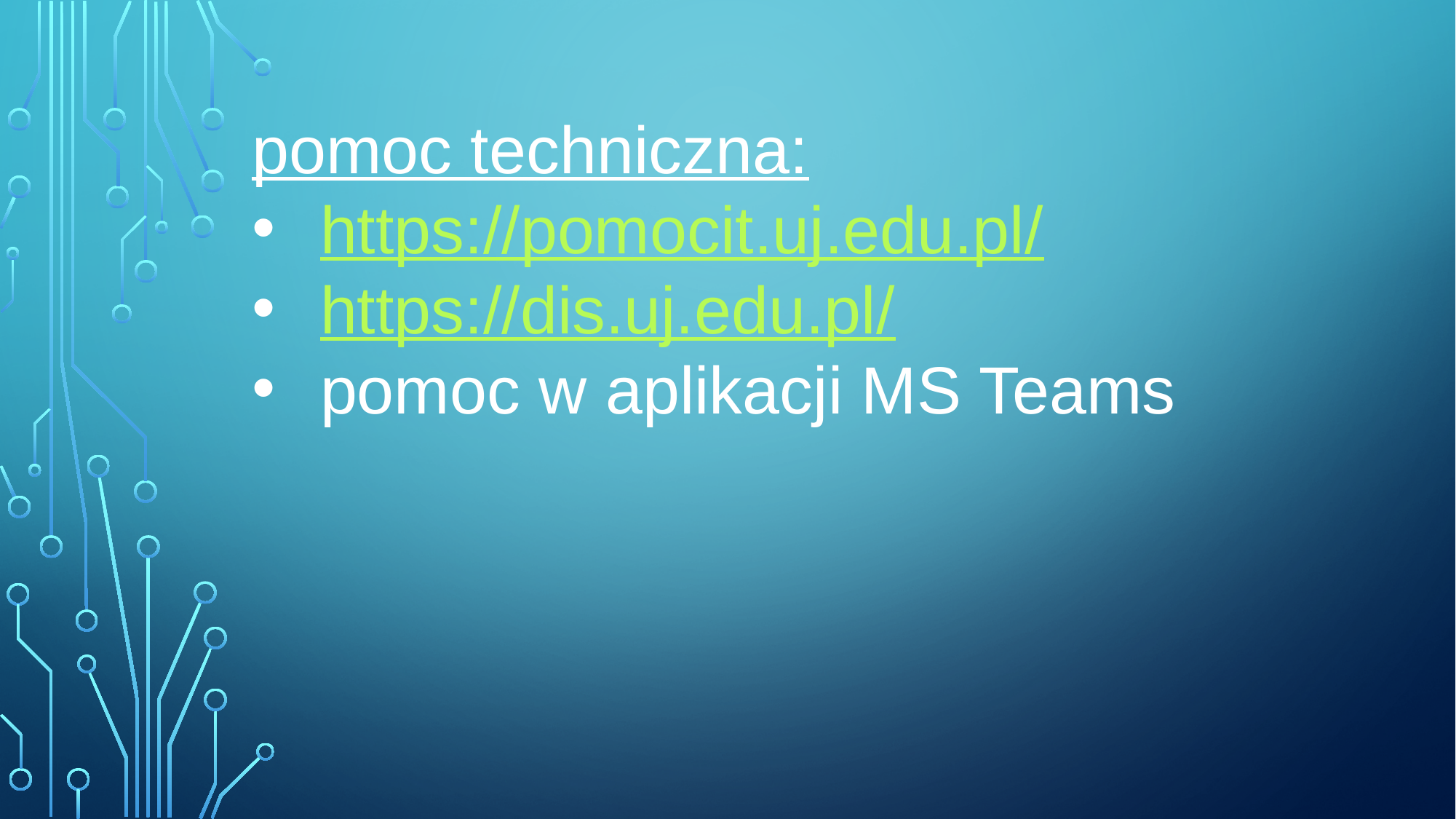

pomoc techniczna:
https://pomocit.uj.edu.pl/
https://dis.uj.edu.pl/
pomoc w aplikacji MS Teams